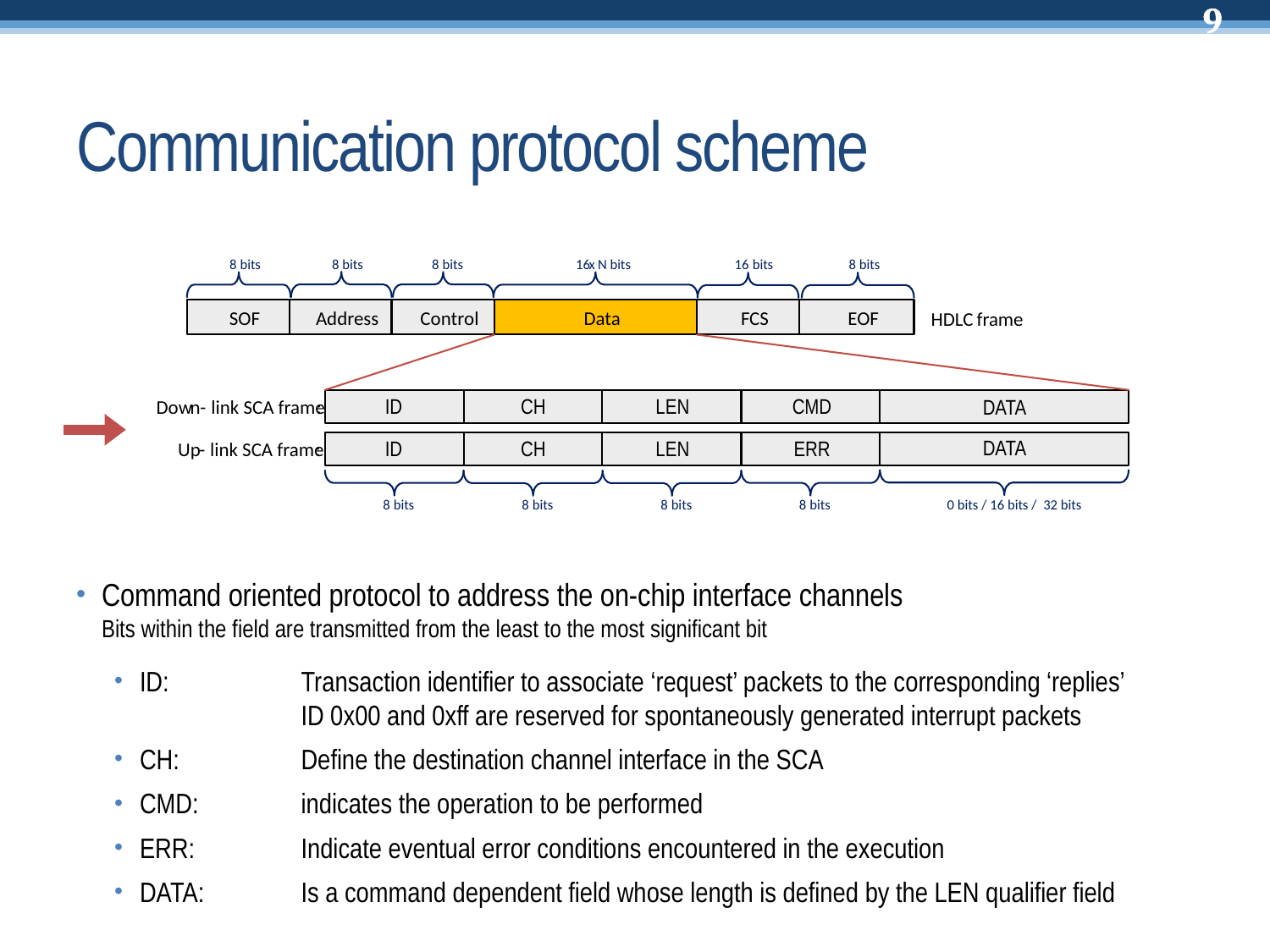

# Communication protocol scheme
8
bits
8
bits
8
bits
16
x

N bits
16

bits
8
bits

SOF
Address
Control
Data
FCS
EOF
HDLC
frame

ID
CH
LEN
CMD

Dow
n
-
link SCA frame
:
ID
CH
LEN
ERR

Up
-
link SCA frame
:

8
bits
8
bits
8
bits
8
bits
0 bits / 16 bits /  32 bits
DATA
DATA
Command oriented protocol to address the on-chip interface channels
Bits within the field are transmitted from the least to the most significant bit
ID:	Transaction identifier to associate ‘request’ packets to the corresponding ‘replies’
	ID 0x00 and 0xff are reserved for spontaneously generated interrupt packets
CH:	Define the destination channel interface in the SCA
CMD:	indicates the operation to be performed
ERR:	Indicate eventual error conditions encountered in the execution
DATA:	Is a command dependent field whose length is defined by the LEN qualifier field